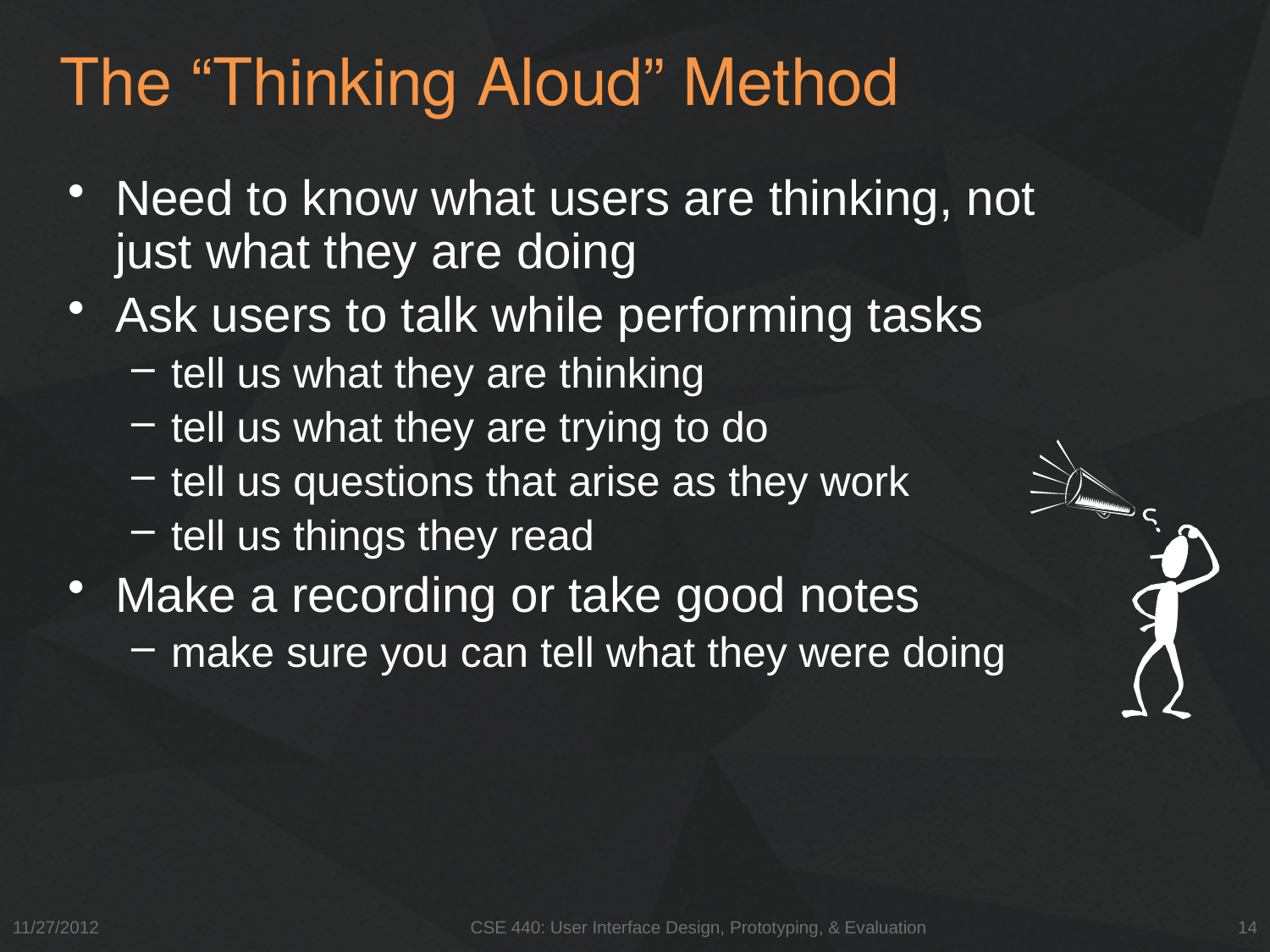

# The “Thinking Aloud” Method
Need to know what users are thinking, not just what they are doing
Ask users to talk while performing tasks
tell us what they are thinking
tell us what they are trying to do
tell us questions that arise as they work
tell us things they read
Make a recording or take good notes
make sure you can tell what they were doing

11/27/2012
CSE 440: User Interface Design, Prototyping, & Evaluation
14